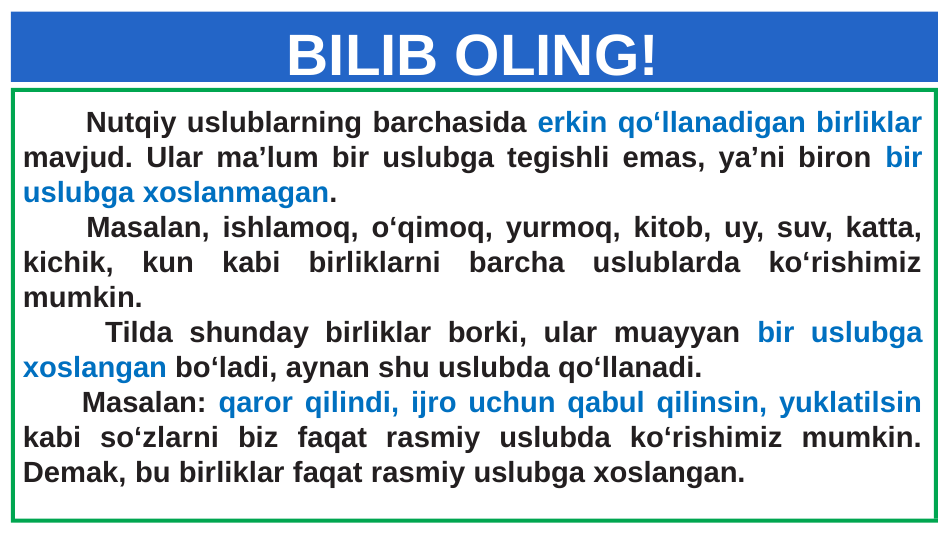

# BILIB OLING!
      Nutqiy uslublarning barchasida erkin qo‘llanadigan birliklar mavjud. Ular ma’lum bir uslubga tegishli emas, ya’ni biron bir uslubga xoslanmagan.
     Masalan, ishlamoq, o‘qimoq, yurmoq, kitob, uy, suv, katta, kichik, kun kabi birliklarni barcha uslublarda ko‘rishimiz mumkin.
     Tilda shunday birliklar borki, ular muayyan bir uslubga xoslangan bo‘ladi, aynan shu uslubda qo‘llanadi.
     Masalan: qaror qilindi, ijro uchun qabul qilinsin, yuklatilsin kabi so‘zlarni biz faqat rasmiy uslubda ko‘rishimiz mumkin. Demak, bu birliklar faqat rasmiy uslubga xoslangan.